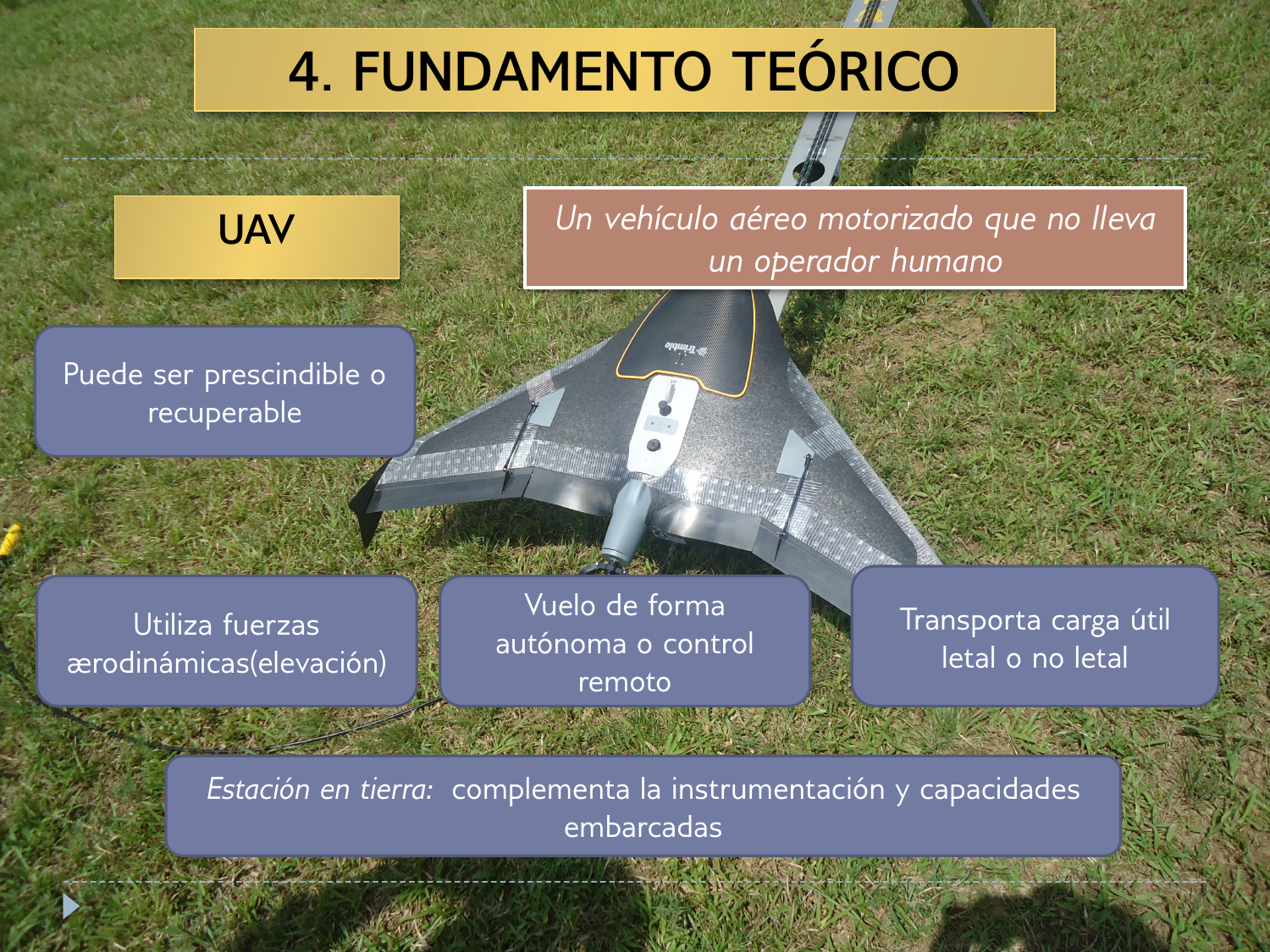

4. FUNDAMENTO TEÓRICO
Un vehículo aéreo motorizado que no lleva un operador humano
UAV
Puede ser prescindible o recuperable
Transporta carga útil letal o no letal
Utiliza fuerzas aerodinámicas(elevación)
Vuelo de forma autónoma o control remoto
Estación en tierra:  complementa la instrumentación y capacidades embarcadas